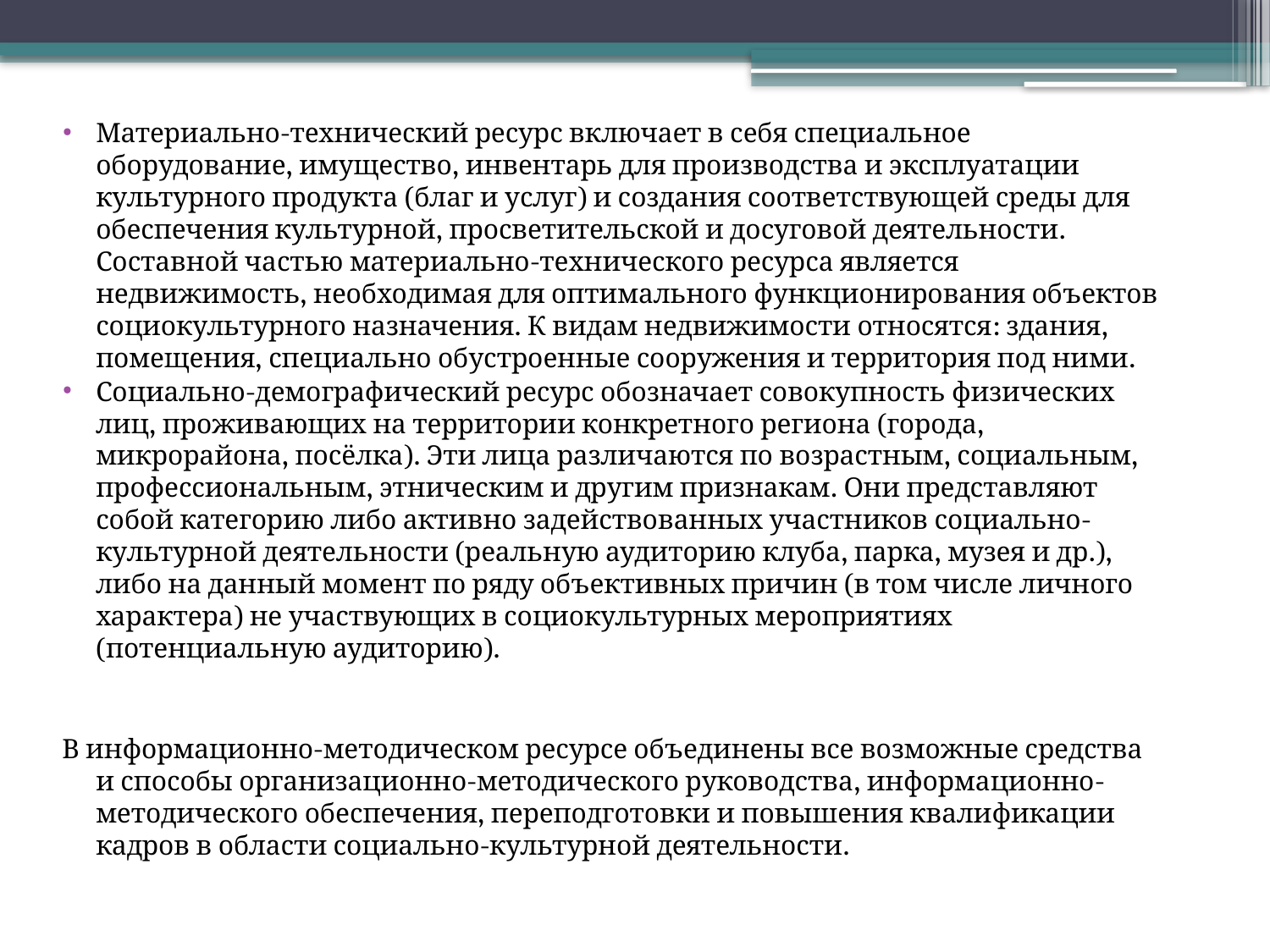

Материально-технический ресурс включает в себя специальное оборудование, имущество, инвентарь для производства и эксплуатации культурного продукта (благ и услуг) и создания соответствующей среды для обеспечения культурной, просветительской и досуговой деятельности. Составной частью материально-технического ресурса является недвижимость, необходимая для оптимального функционирования объектов социокультурного назначения. К видам недвижимости относятся: здания, помещения, специально обустроенные сооружения и территория под ними.
Социально-демографический ресурс обозначает совокупность физических лиц, проживающих на территории конкретного региона (города, микрорайона, посёлка). Эти лица различаются по возрастным, социальным, профессиональным, этническим и другим признакам. Они представляют собой категорию либо активно задействованных участников социально-культурной деятельности (реальную аудиторию клуба, парка, музея и др.), либо на данный момент по ряду объективных причин (в том числе личного характера) не участвующих в социокультурных мероприятиях (потенциальную аудиторию).

В информационно-методическом ресурсе объединены все возможные средства и способы организационно-методического руководства, информационно-методического обеспечения, переподготовки и повышения квалификации кадров в области социально-культурной деятельности.